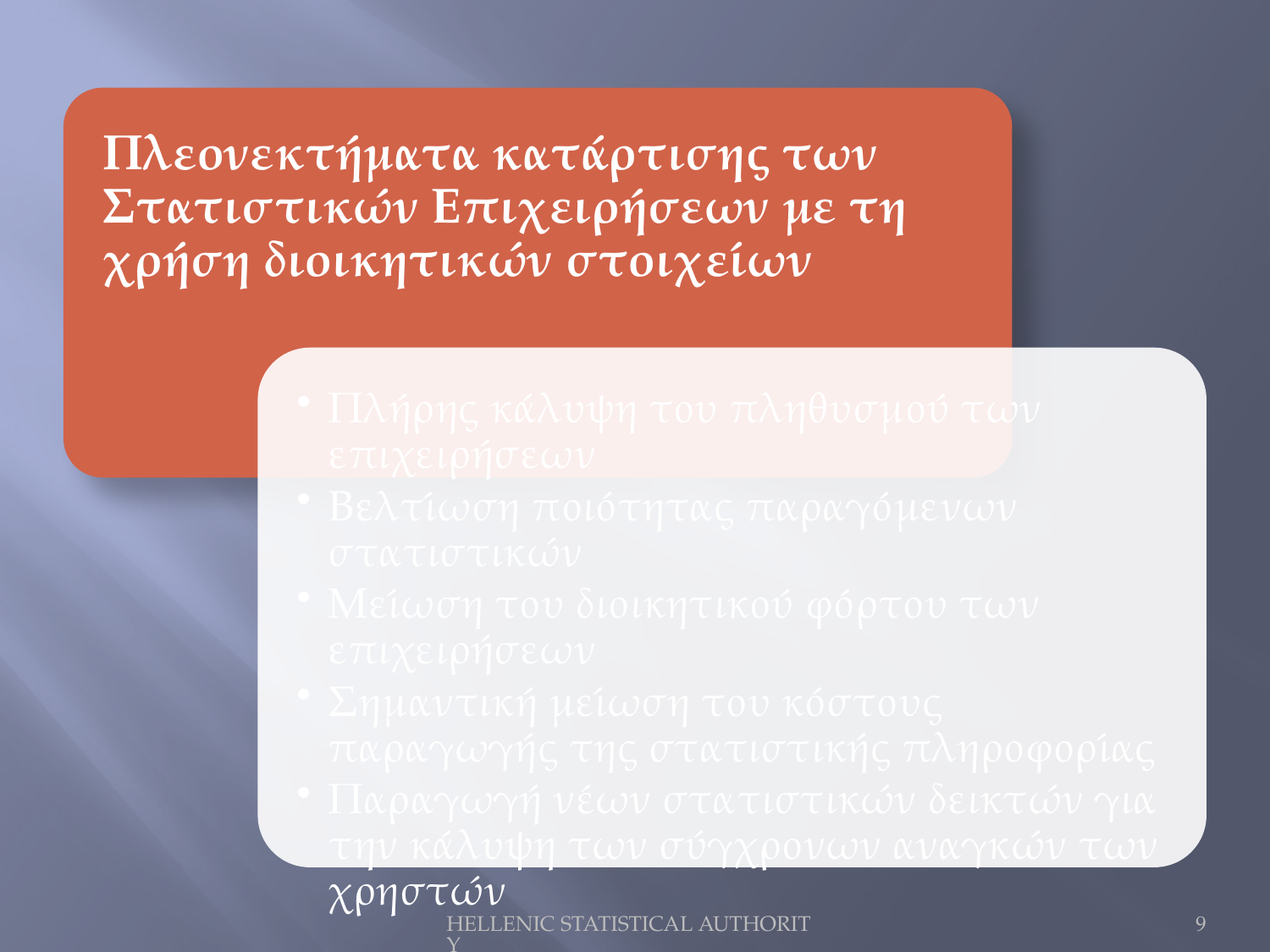

Πλεονεκτήματα κατάρτισης των Στατιστικών Επιχειρήσεων με τη χρήση διοικητικών στοιχείων
Πλήρης κάλυψη του πληθυσμού των επιχειρήσεων
Βελτίωση ποιότητας παραγόμενων στατιστικών
Μείωση του διοικητικού φόρτου των επιχειρήσεων
Σημαντική μείωση του κόστους παραγωγής της στατιστικής πληροφορίας
Παραγωγή νέων στατιστικών δεικτών για την κάλυψη των σύγχρονων αναγκών των χρηστών
HELLENIC STATISTICAL AUTHORITY
9